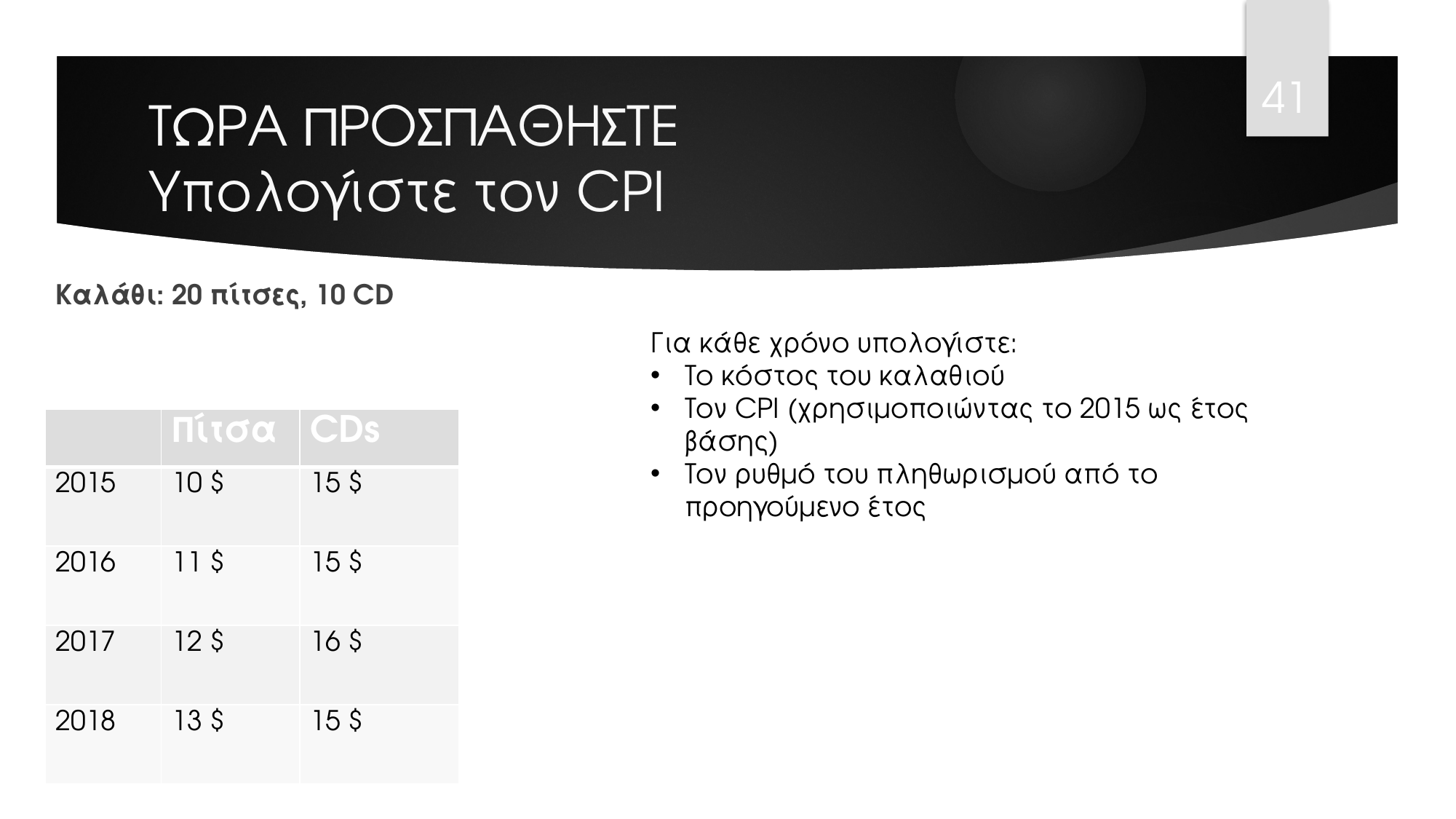

41
# ΤΩΡΑ ΠΡΟΣΠΑΘΗΣΤΕ Υπολογίστε τον CPI
Καλάθι: 20 πίτσες, 10 CD
Για κάθε χρόνο υπολογίστε:
Το κόστος του καλαθιού
Τον CPI (χρησιμοποιώντας το 2015 ως έτος βάσης)
Τον ρυθμό του πληθωρισμού από το προηγούμενο έτος
|  | Πίτσα | CDs |
| --- | --- | --- |
| 2015 | 10 $ | 15 $ |
| 2016 | 11 $ | 15 $ |
| 2017 | 12 $ | 16 $ |
| 2018 | 13 $ | 15 $ |